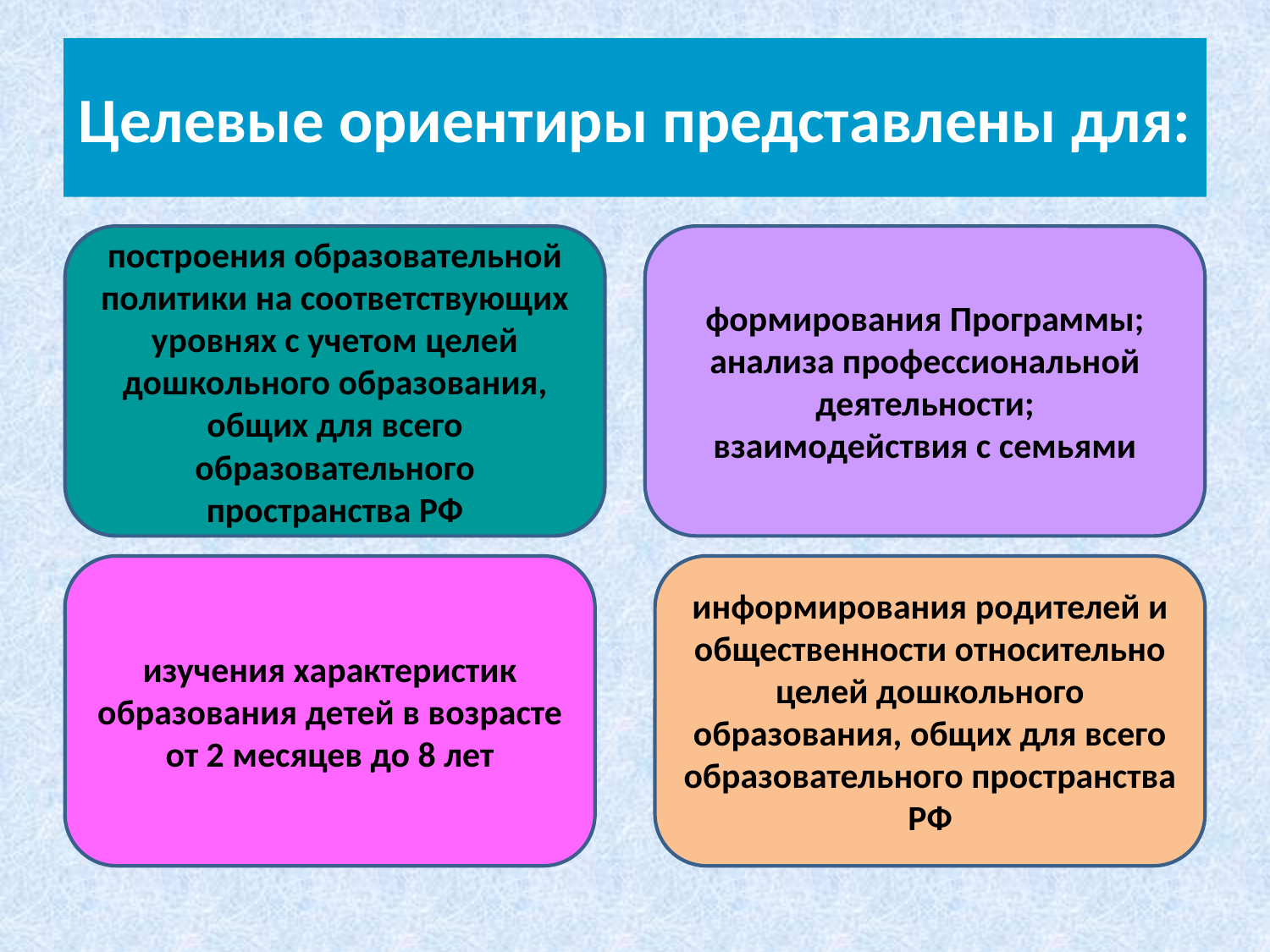

# Целевые ориентиры представлены для:

построения образовательной политики на соответствующих уровнях с учетом целей дошкольного образования, общих для всего образовательного пространства РФ
формирования Программы;
анализа профессиональной деятельности;
взаимодействия с семьями
изучения характеристик образования детей в возрасте от 2 месяцев до 8 лет
информирования родителей и общественности относительно целей дошкольного образования, общих для всего образовательного пространства РФ